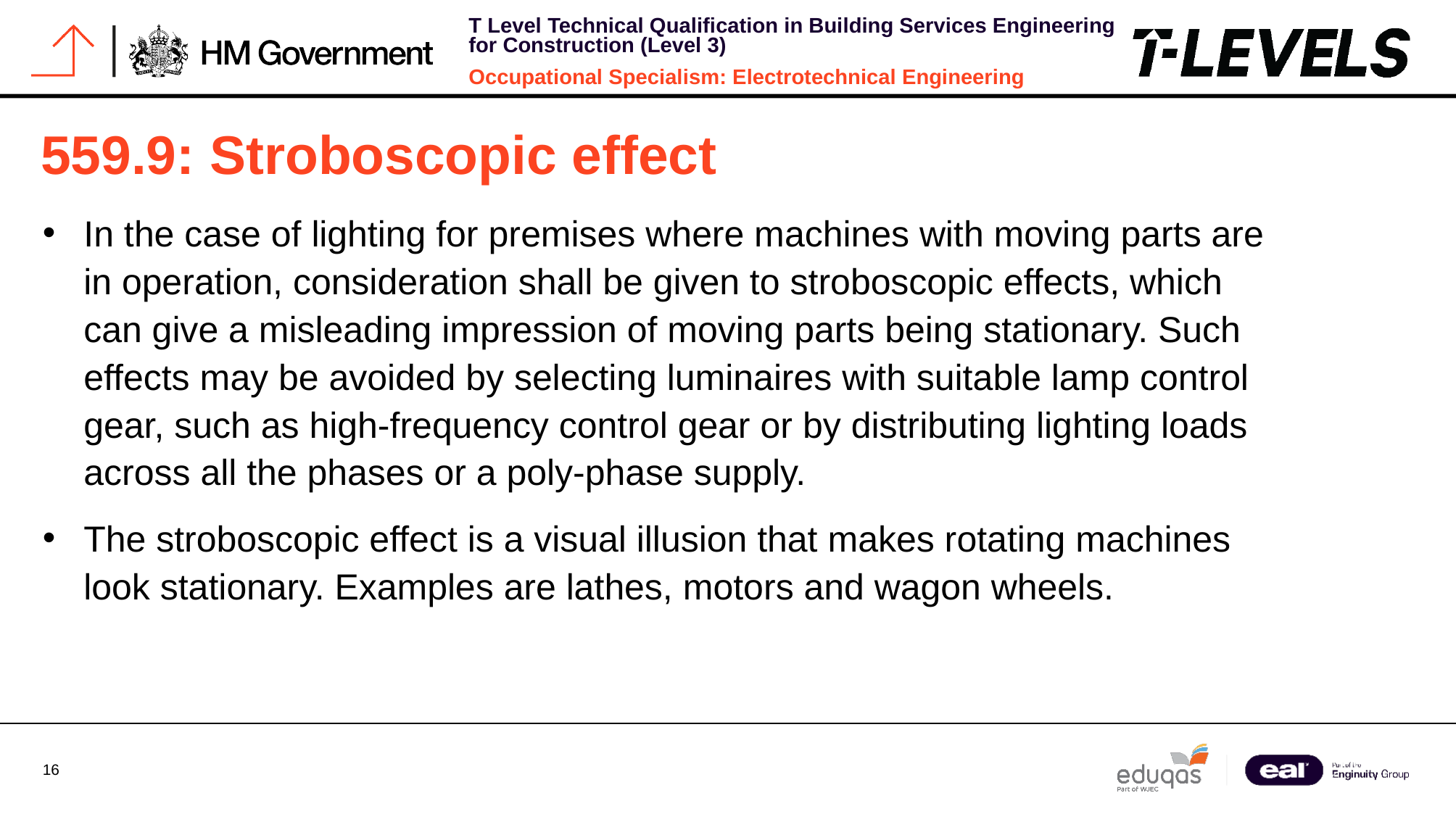

# 559.9: Stroboscopic effect
In the case of lighting for premises where machines with moving parts are in operation, consideration shall be given to stroboscopic effects, which can give a misleading impression of moving parts being stationary. Such effects may be avoided by selecting luminaires with suitable lamp control gear, such as high-frequency control gear or by distributing lighting loads across all the phases or a poly-phase supply.
The stroboscopic effect is a visual illusion that makes rotating machines look stationary. Examples are lathes, motors and wagon wheels.